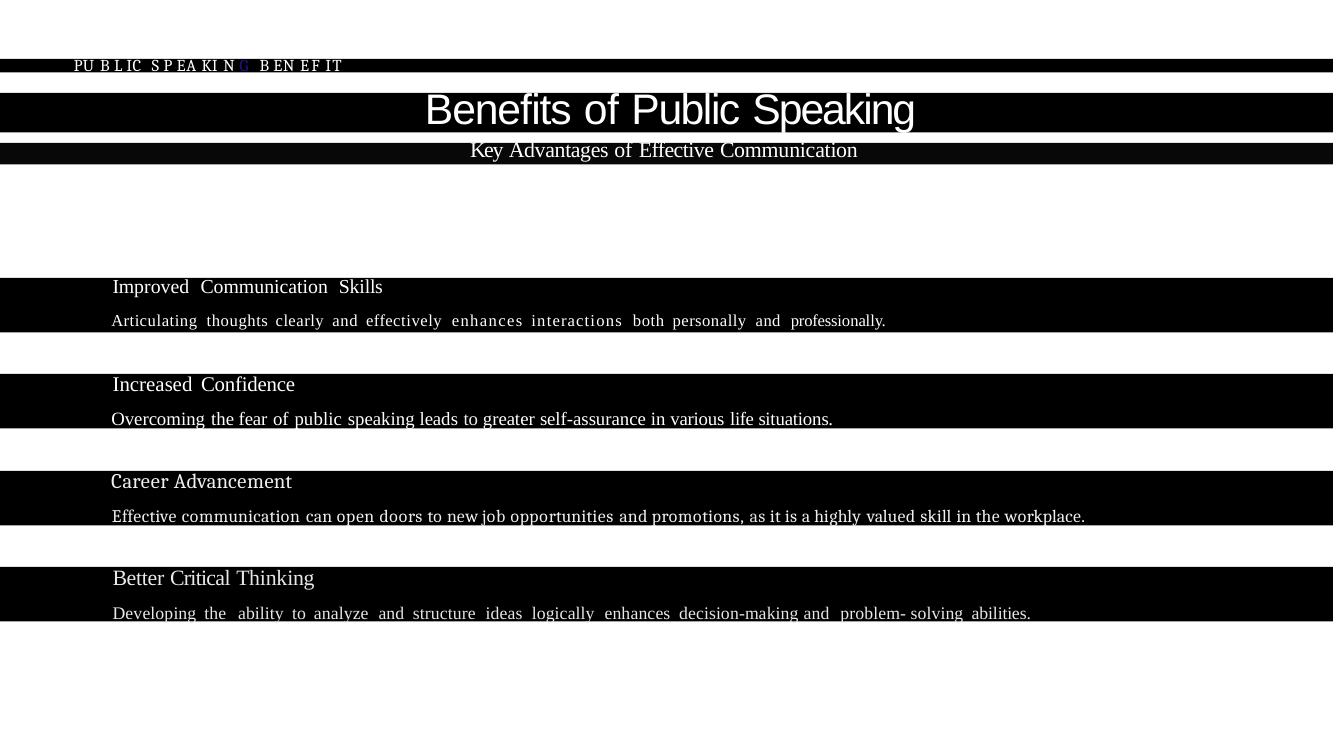

PU B L IC S P EA KI N G B EN EF IT S

# Benefits of Public Speaking

Key Advantages of Effective Communication

Improved Communication Skills
Articulating thoughts clearly and effectively enhances interactions both personally and professionally.

Increased Confidence
Overcoming the fear of public speaking leads to greater self-assurance in various life situations.

Career Advancement
Effective communication can open doors to new job opportunities and promotions, as it is a highly valued skill in the workplace.

Better Critical Thinking
Developing the ability to analyze and structure ideas logically enhances decision-making and problem- solving abilities.

DLL, BDU